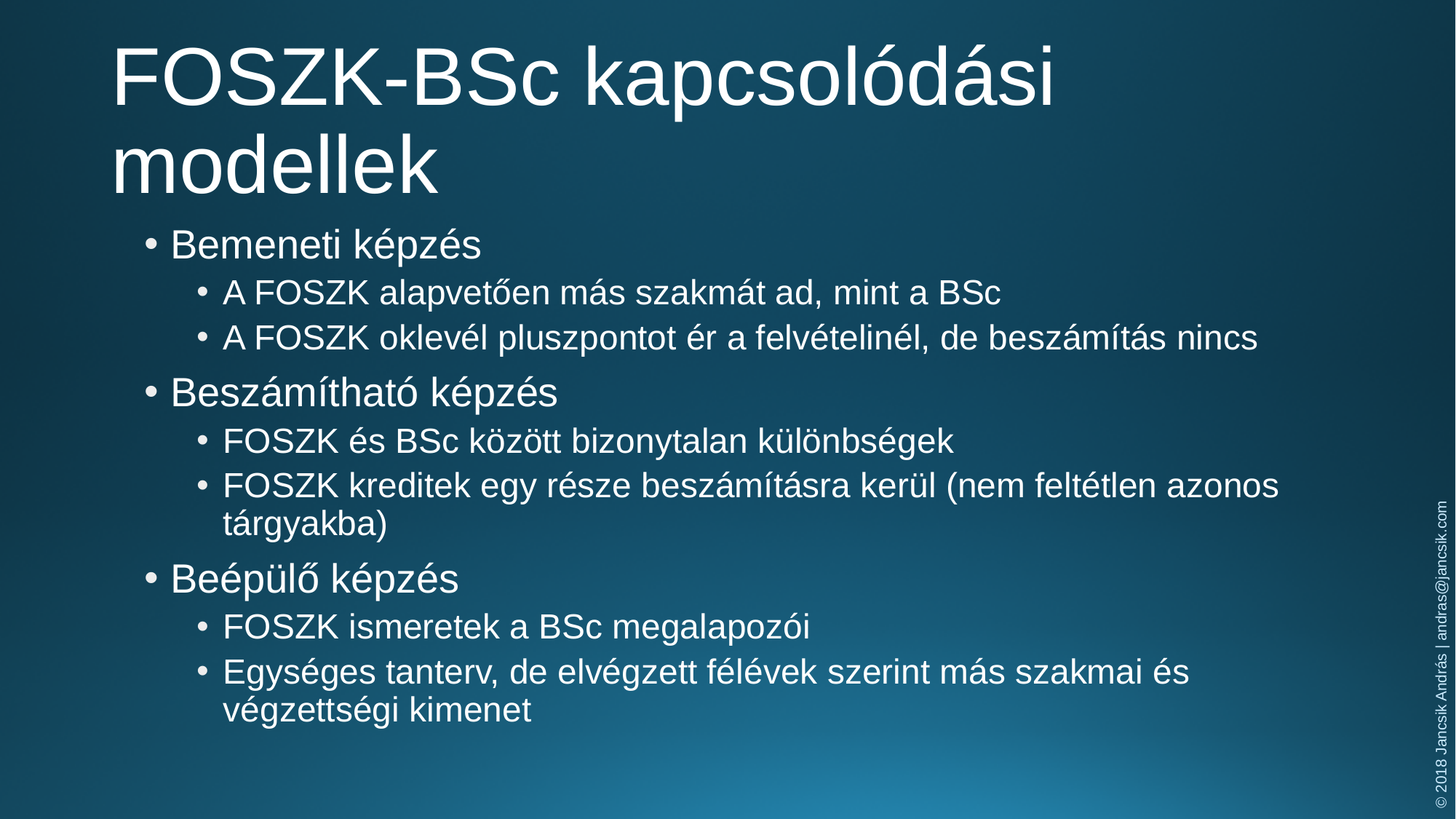

# FOSZK-BSc kapcsolódási modellek
Bemeneti képzés
A FOSZK alapvetően más szakmát ad, mint a BSc
A FOSZK oklevél pluszpontot ér a felvételinél, de beszámítás nincs
Beszámítható képzés
FOSZK és BSc között bizonytalan különbségek
FOSZK kreditek egy része beszámításra kerül (nem feltétlen azonos tárgyakba)
Beépülő képzés
FOSZK ismeretek a BSc megalapozói
Egységes tanterv, de elvégzett félévek szerint más szakmai és végzettségi kimenet